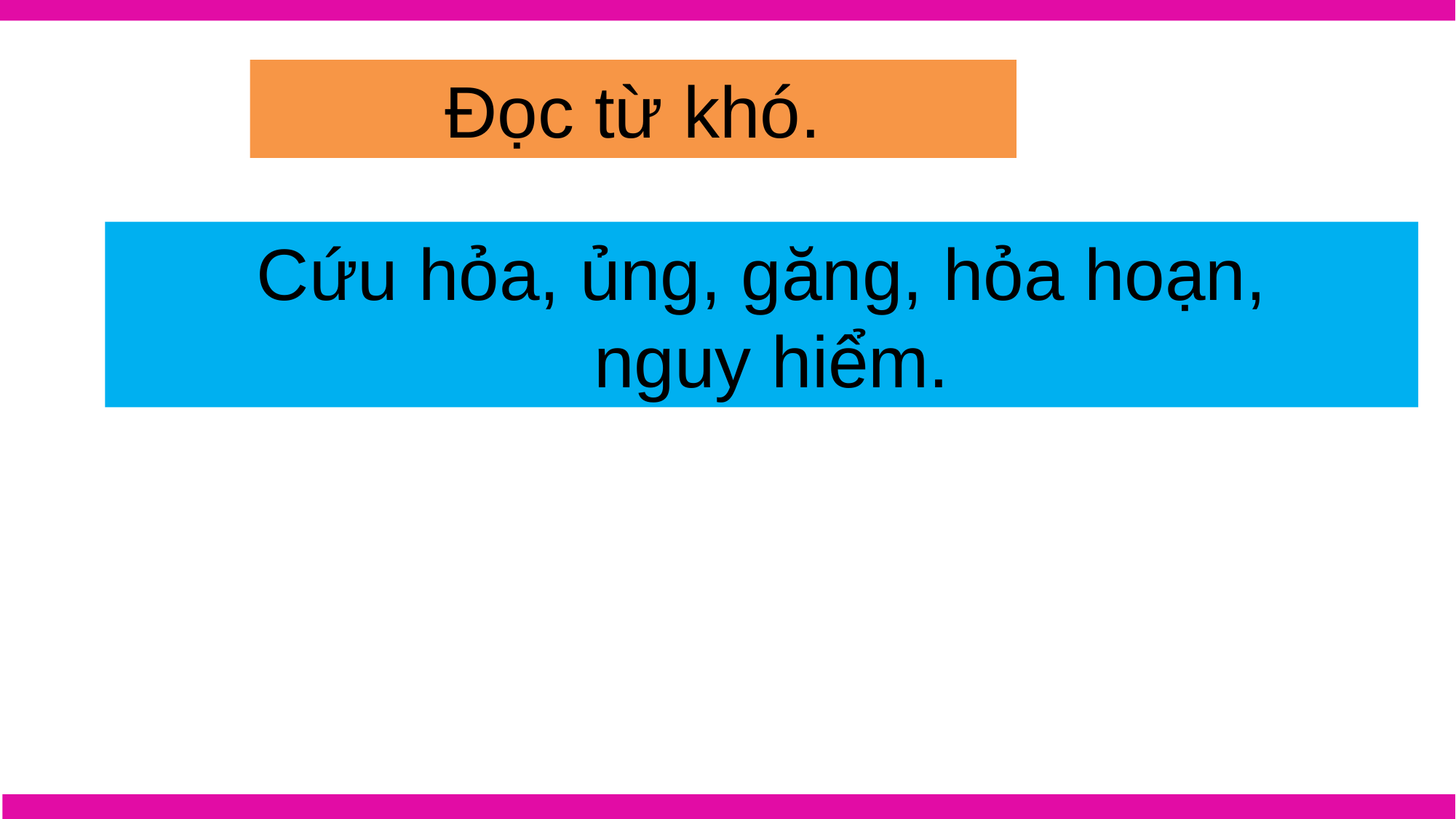

Đọc từ khó.
Cứu hỏa, ủng, găng, hỏa hoạn,
 nguy hiểm.